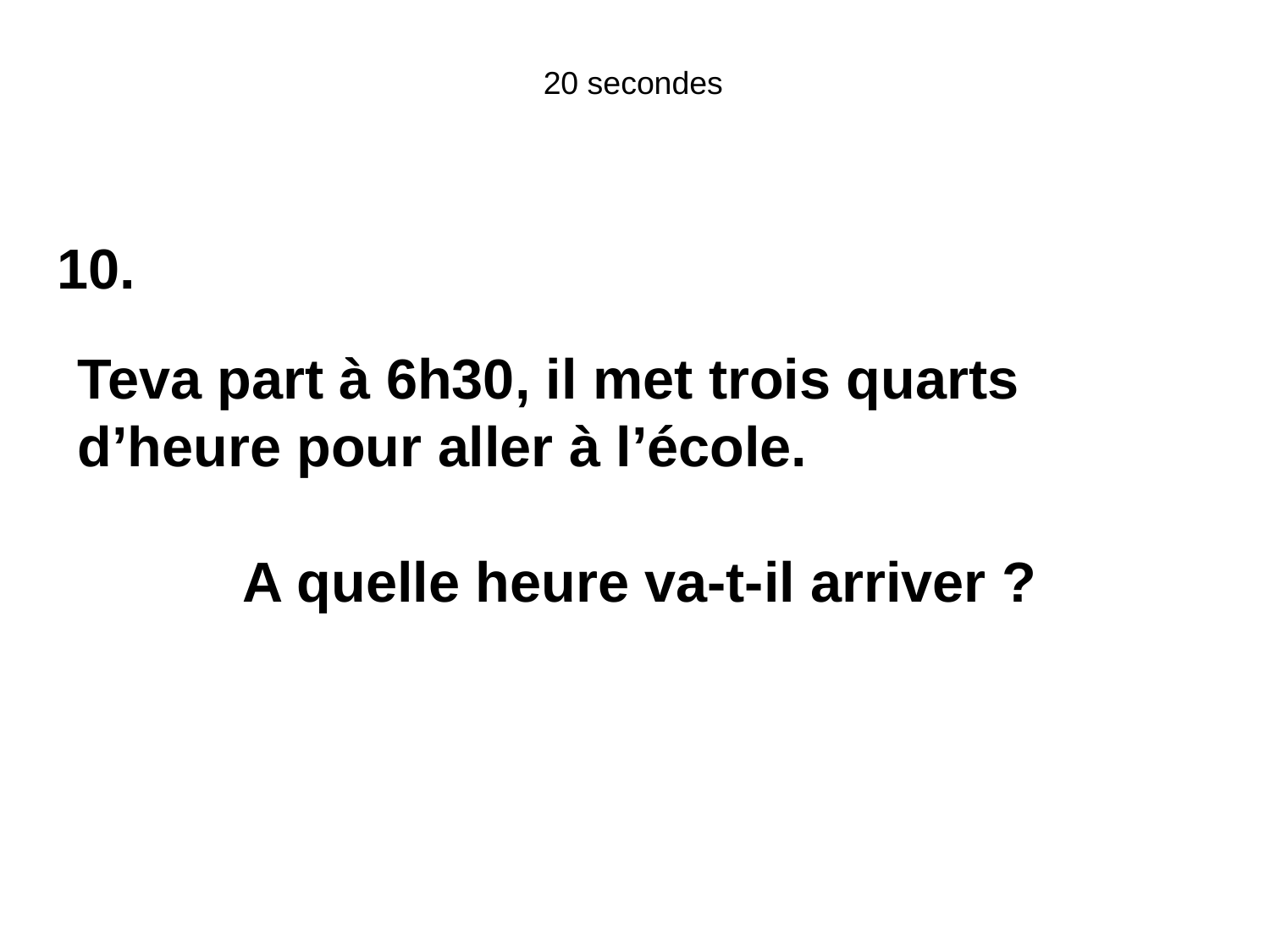

20 secondes
10.

Teva part à 6h30, il met trois quarts d’heure pour aller à l’école.

A quelle heure va-t-il arriver ?